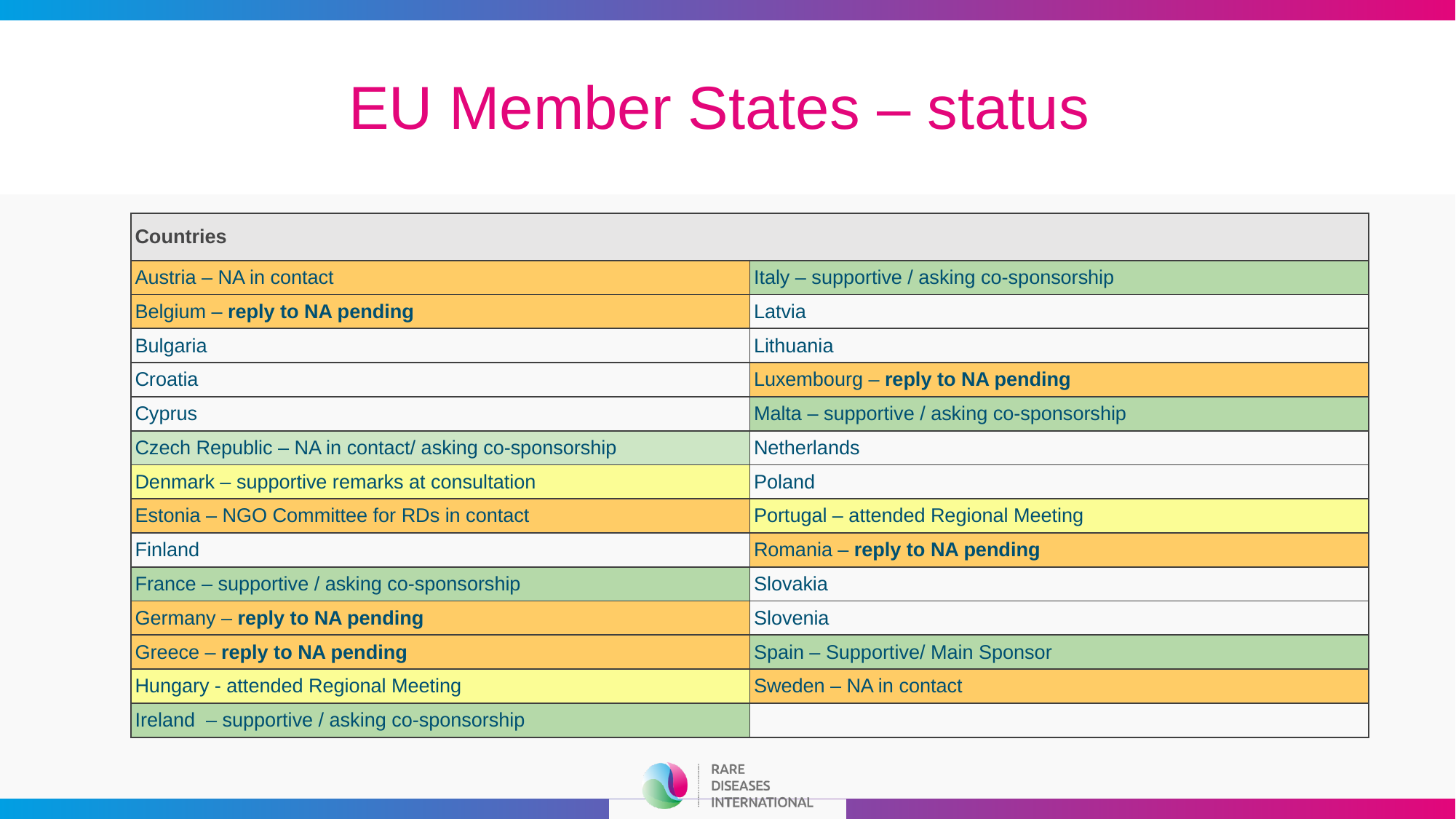

# EU Member States – status
| Countries |  |
| --- | --- |
| Austria – NA in contact | Italy – supportive / asking co-sponsorship |
| Belgium – reply to NA pending | Latvia |
| Bulgaria | Lithuania |
| Croatia | Luxembourg – reply to NA pending |
| Cyprus | Malta – supportive / asking co-sponsorship |
| Czech Republic – NA in contact/ asking co-sponsorship | Netherlands |
| Denmark – supportive remarks at consultation | Poland |
| Estonia – NGO Committee for RDs in contact | Portugal – attended Regional Meeting |
| Finland | Romania – reply to NA pending |
| France – supportive / asking co-sponsorship | Slovakia |
| Germany – reply to NA pending | Slovenia |
| Greece – reply to NA pending | Spain – Supportive/ Main Sponsor |
| Hungary - attended Regional Meeting | Sweden – NA in contact |
| Ireland – supportive / asking co-sponsorship |  |